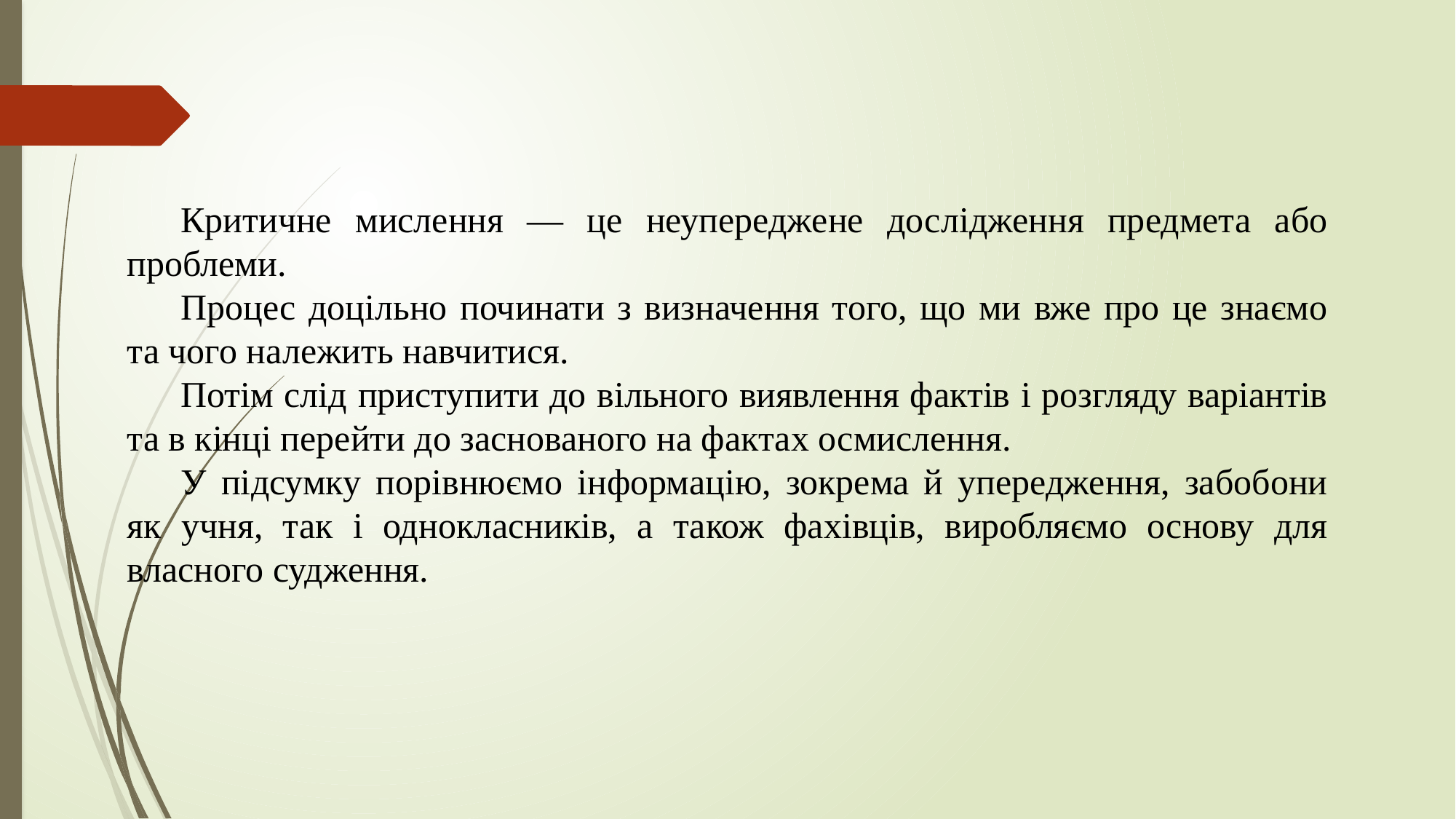

Критичне мислення — це неупереджене дослідження предмета або проблеми.
Процес доцільно починати з визначення того, що ми вже про це знаємо та чого належить навчитися.
Потім слід приступити до вільного виявлення фактів і розгляду варіантів та в кінці перейти до заснованого на фактах осмислення.
У підсумку порівнюємо інформацію, зокрема й упередження, забобони як учня, так і однокласників, а також фахівців, виробляємо основу для власного судження.